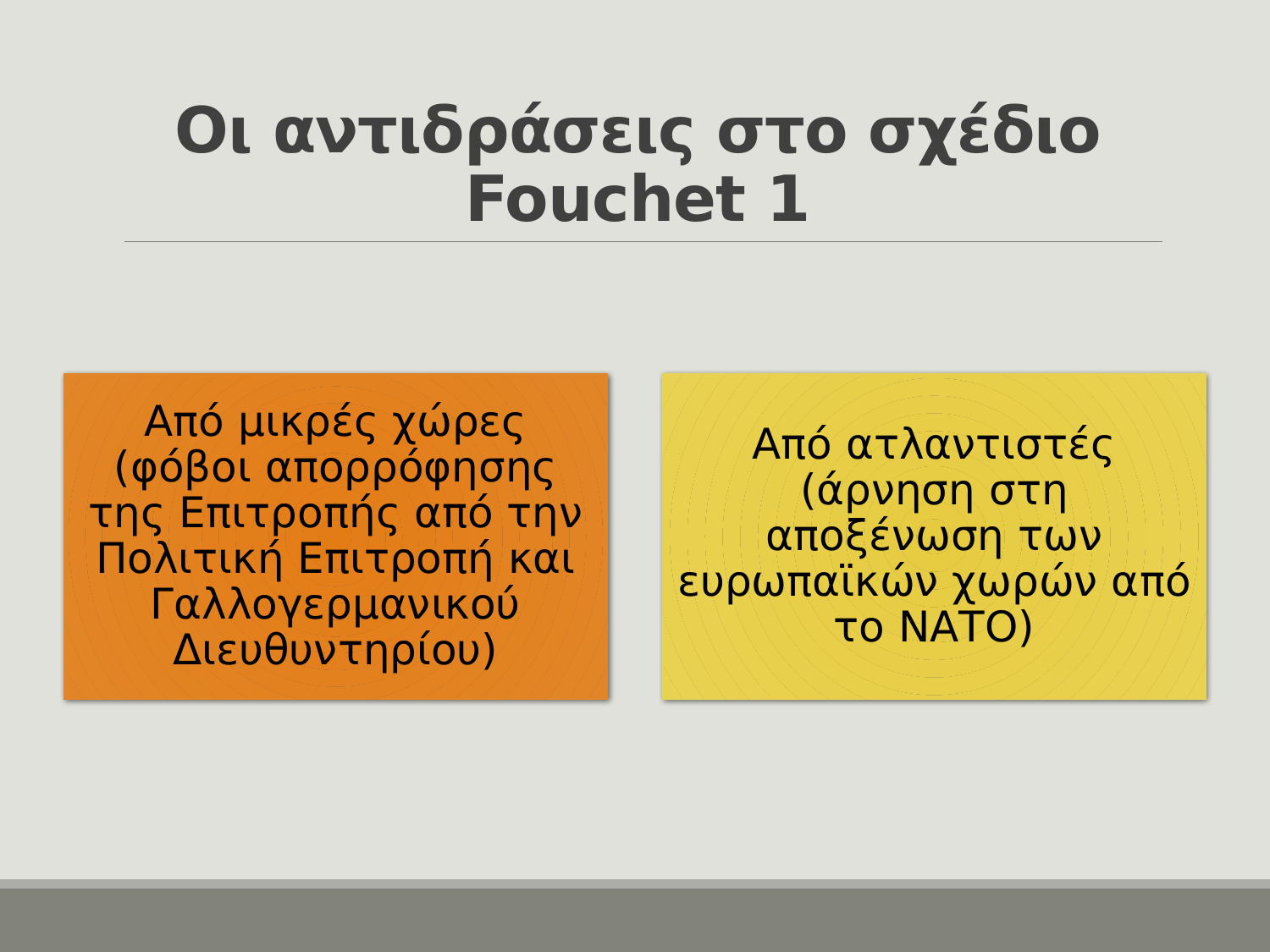

# Οι αντιδράσεις στο σχέδιο Fouchet 1
Από μικρές χώρες (φόβοι απορρόφησης της Επιτροπής από την Πολιτική Επιτροπή και Γαλλογερμανικού Διευθυντηρίου)
Από ατλαντιστές (άρνηση στη αποξένωση των ευρωπαϊκών χωρών από το ΝΑΤΟ)